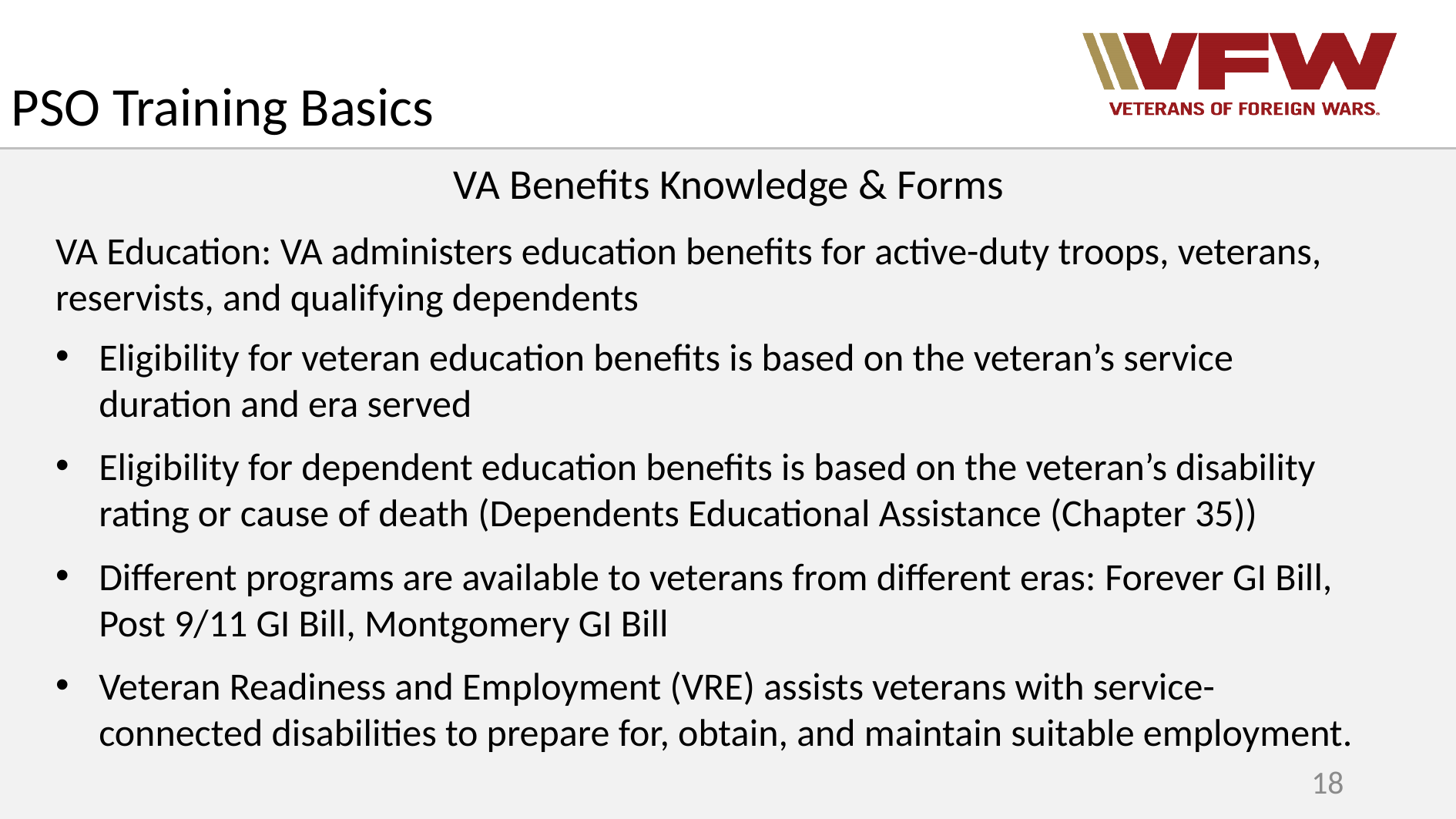

PSO Training Basics
VA Benefits Knowledge & Forms
VA Education: VA administers education benefits for active-duty troops, veterans, reservists, and qualifying dependents

Eligibility for veteran education benefits is based on the veteran’s service duration and era served

Eligibility for dependent education benefits is based on the veteran’s disability rating or cause of death (Dependents Educational Assistance (Chapter 35))

Different programs are available to veterans from different eras: Forever GI Bill, Post 9/11 GI Bill, Montgomery GI Bill

Veteran Readiness and Employment (VRE) assists veterans with service-connected disabilities to prepare for, obtain, and maintain suitable employment.

18